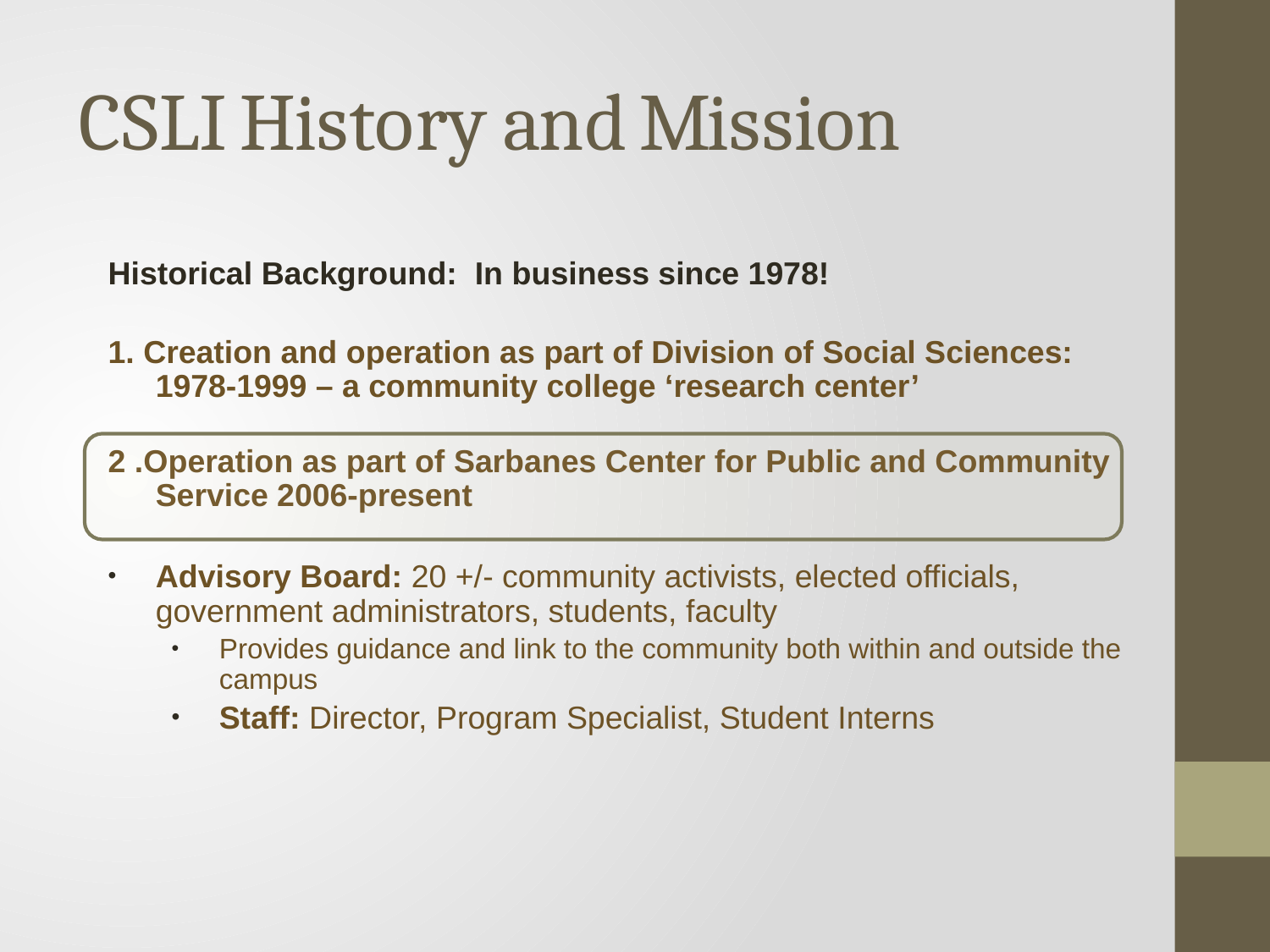

# CSLI History and Mission
Historical Background:  In business since 1978!
1. Creation and operation as part of Division of Social Sciences: 1978-1999 – a community college ‘research center’
2 .Operation as part of Sarbanes Center for Public and Community Service 2006-present

Advisory Board: 20 +/- community activists, elected officials, government administrators, students, faculty
Provides guidance and link to the community both within and outside the campus
Staff: Director, Program Specialist, Student Interns